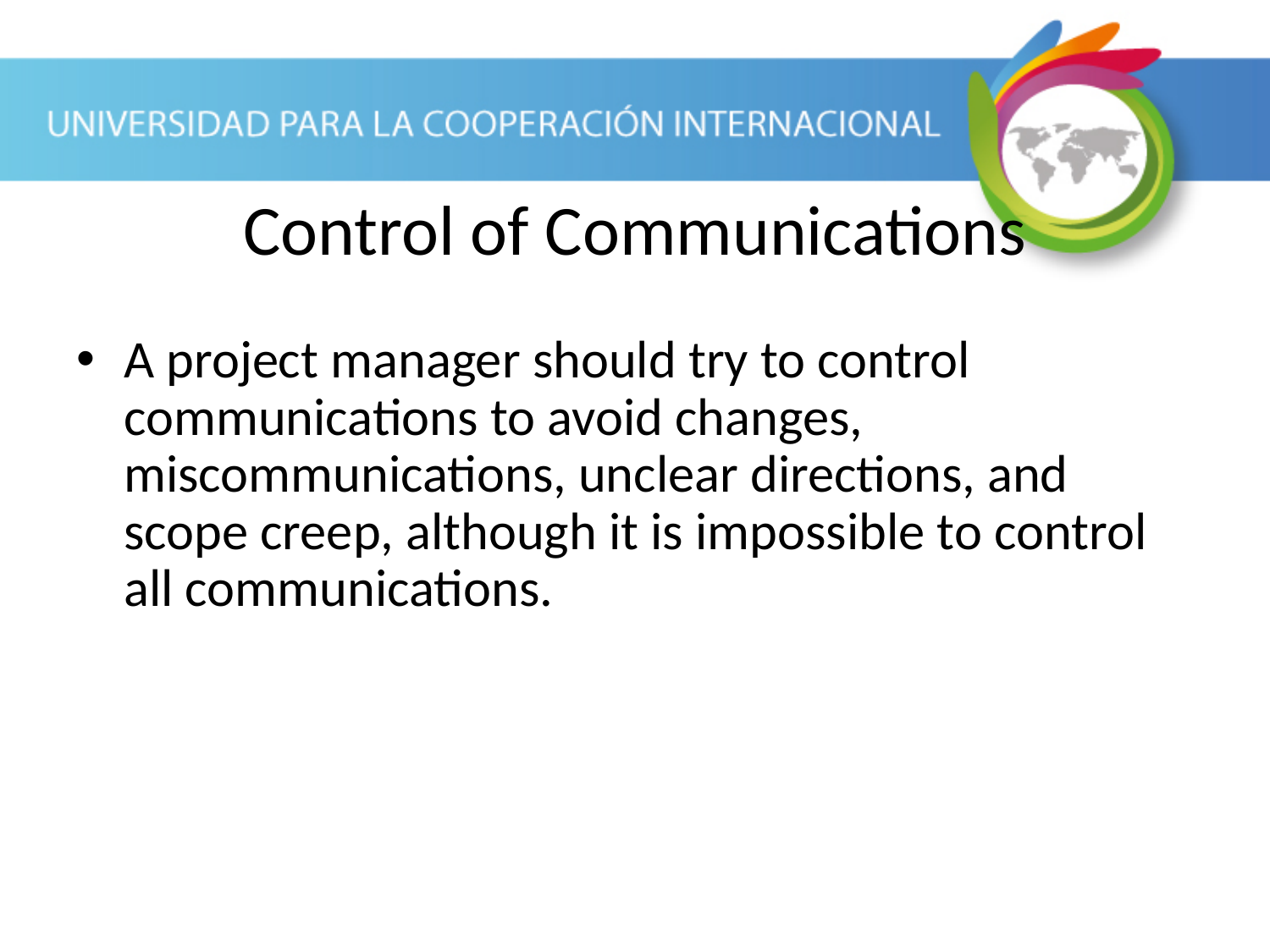

A project manager should try to control communications to avoid changes, miscommunications, unclear directions, and scope creep, although it is impossible to control all communications.

Control of Communications